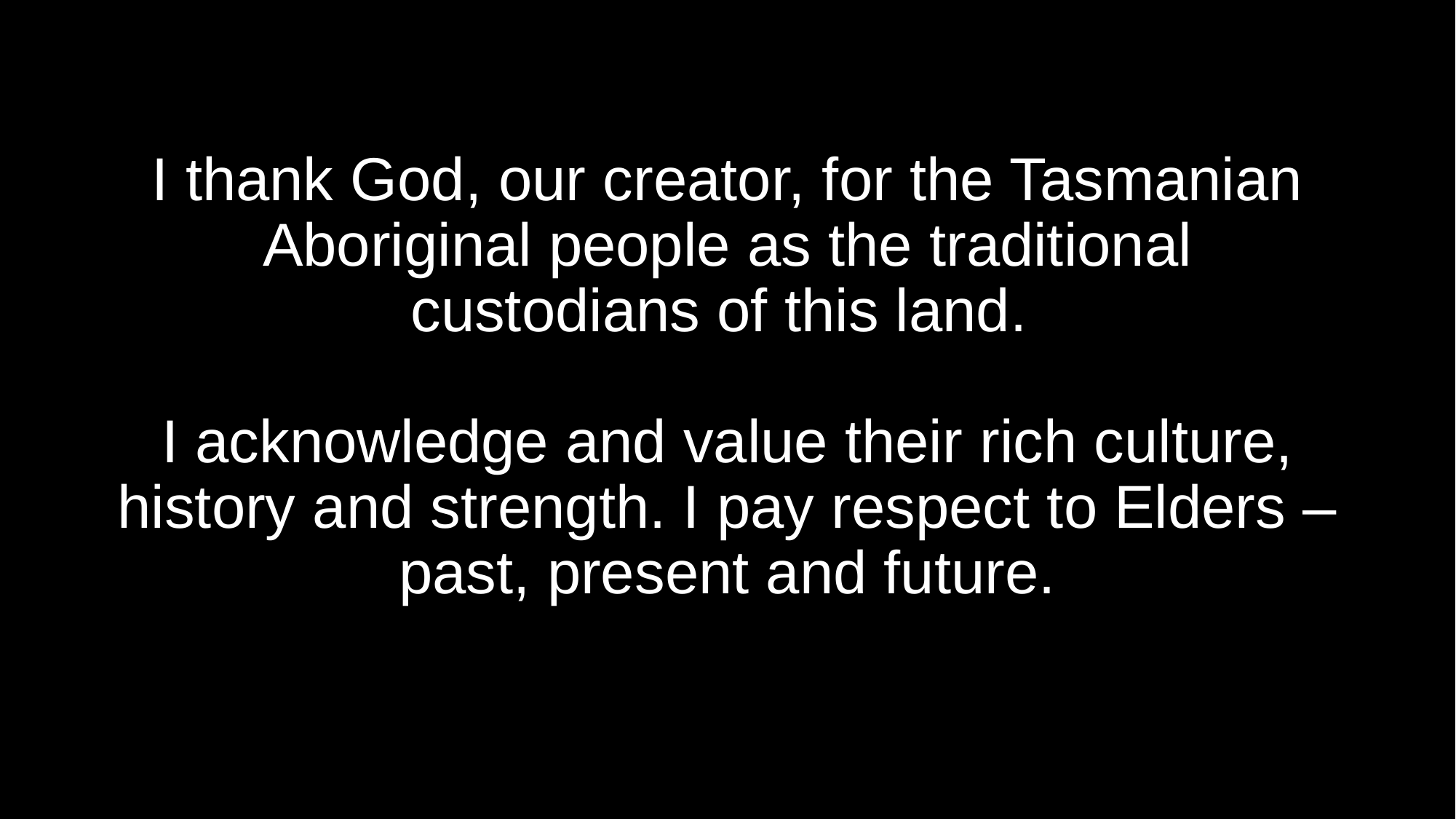

# I thank God, our creator, for the Tasmanian Aboriginal people as the traditional custodians of this land. I acknowledge and value their rich culture, history and strength. I pay respect to Elders – past, present and future.